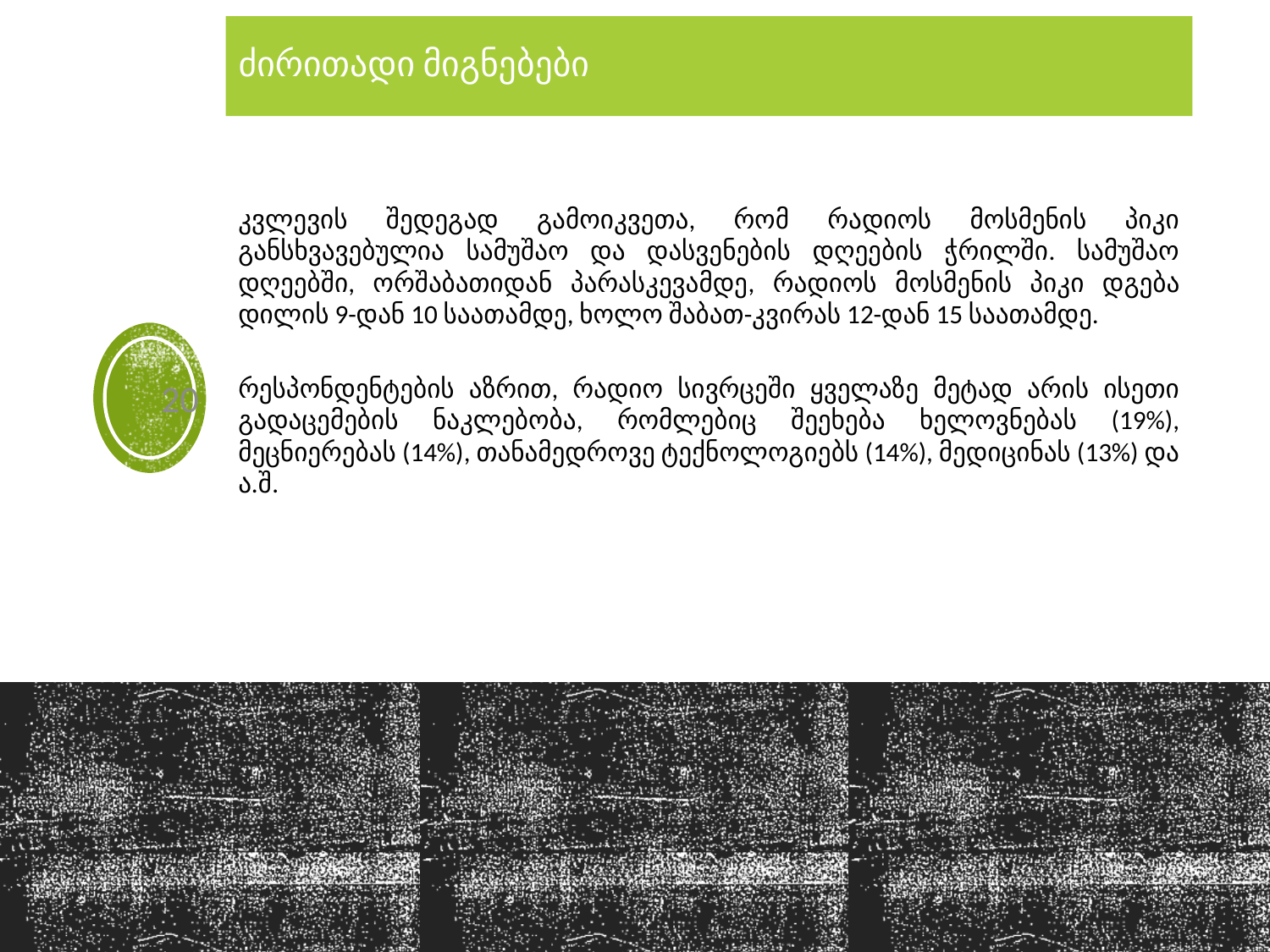

# ძირითადი მიგნებები
კვლევის შედეგად გამოიკვეთა, რომ რადიოს მოსმენის პიკი განსხვავებულია სამუშაო და დასვენების დღეების ჭრილში. სამუშაო დღეებში, ორშაბათიდან პარასკევამდე, რადიოს მოსმენის პიკი დგება დილის 9-დან 10 საათამდე, ხოლო შაბათ-კვირას 12-დან 15 საათამდე.

რესპონდენტების აზრით, რადიო სივრცეში ყველაზე მეტად არის ისეთი გადაცემების ნაკლებობა, რომლებიც შეეხება ხელოვნებას (19%), მეცნიერებას (14%), თანამედროვე ტექნოლოგიებს (14%), მედიცინას (13%) და ა.შ.

20